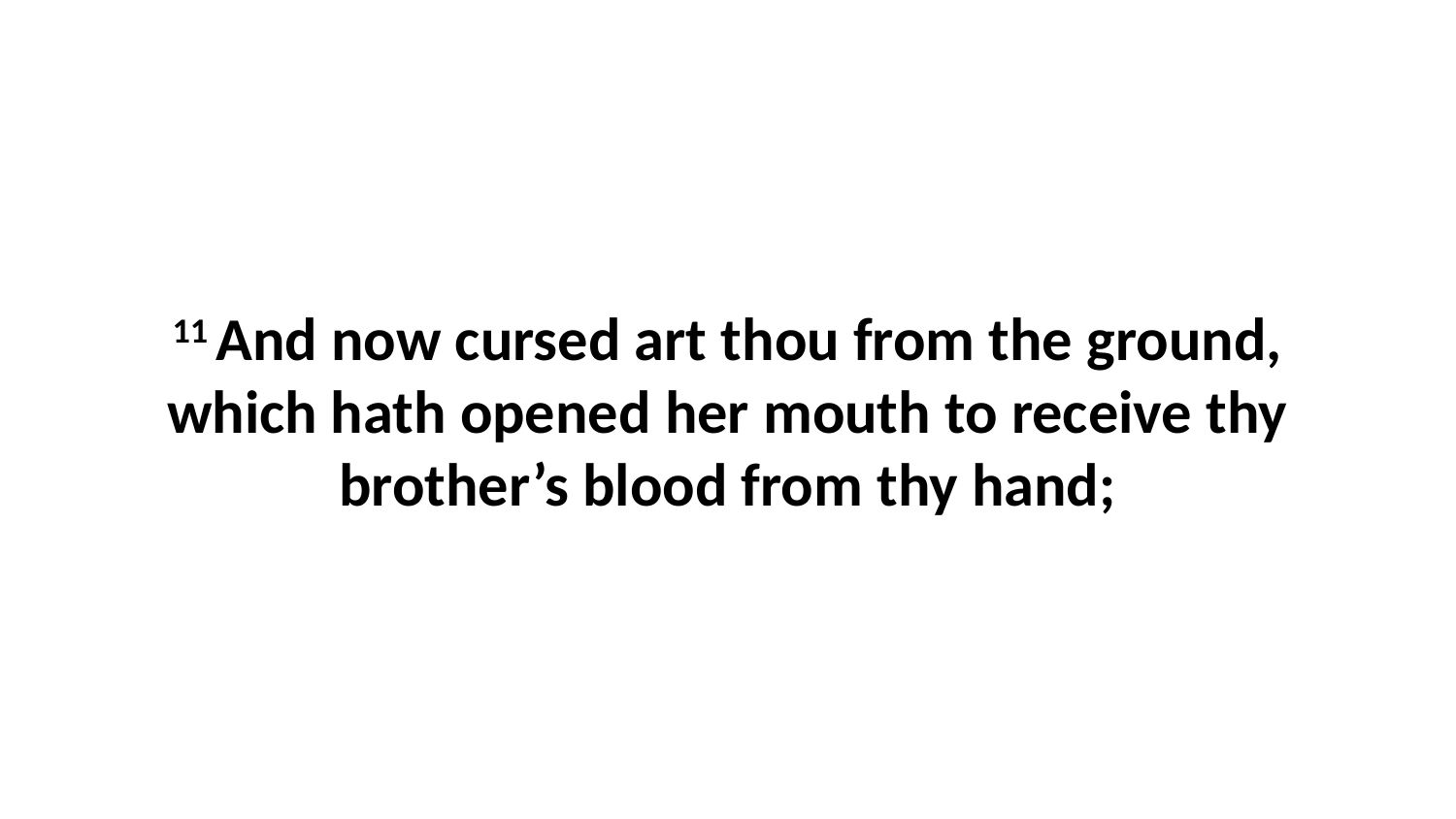

11 And now cursed art thou from the ground, which hath opened her mouth to receive thy brother’s blood from thy hand;